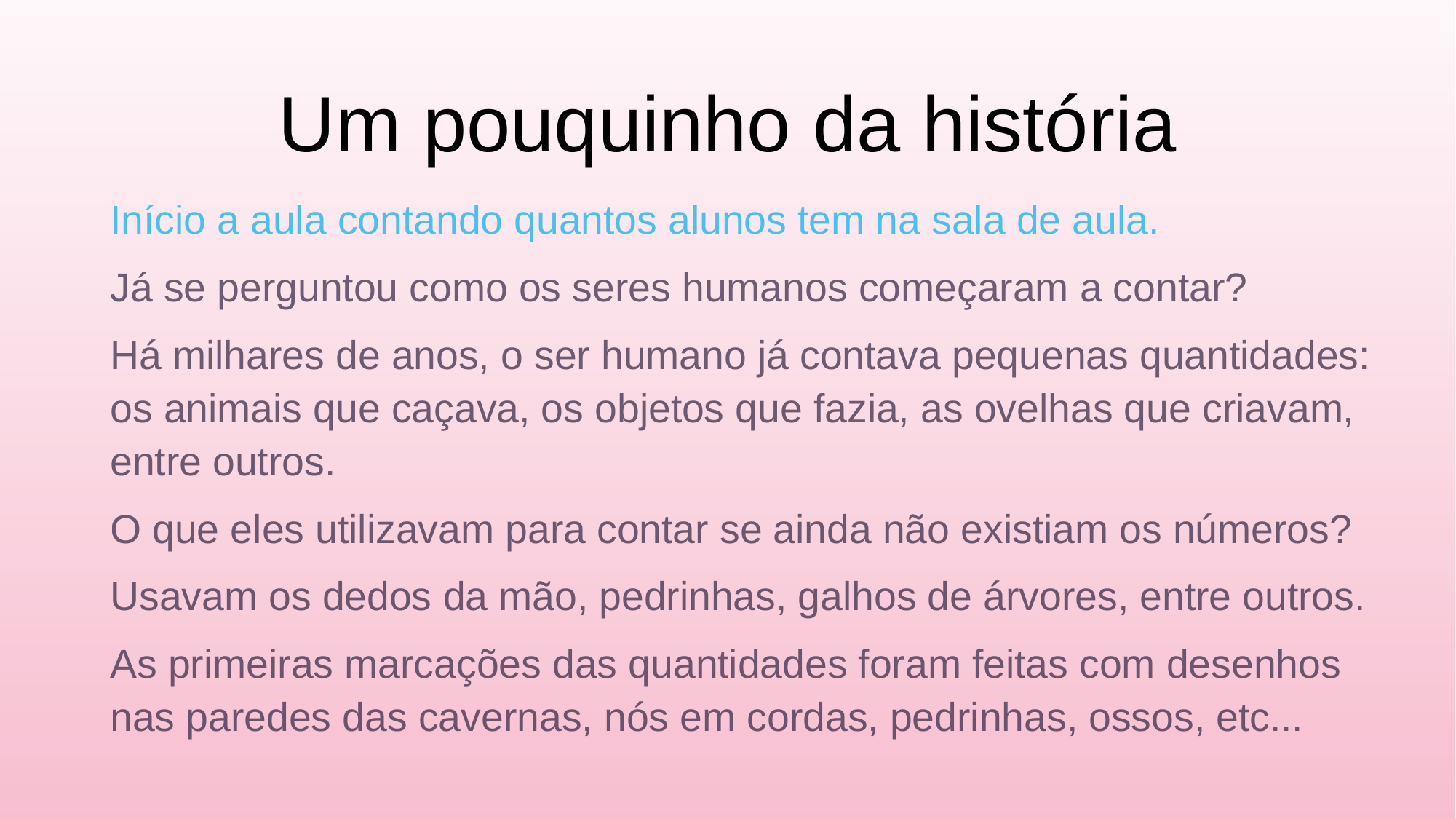

# Um pouquinho da história
Início a aula contando quantos alunos tem na sala de aula.
Já se perguntou como os seres humanos começaram a contar?
Há milhares de anos, o ser humano já contava pequenas quantidades: os animais que caçava, os objetos que fazia, as ovelhas que criavam, entre outros.
O que eles utilizavam para contar se ainda não existiam os números?
Usavam os dedos da mão, pedrinhas, galhos de árvores, entre outros.
As primeiras marcações das quantidades foram feitas com desenhos nas paredes das cavernas, nós em cordas, pedrinhas, ossos, etc...